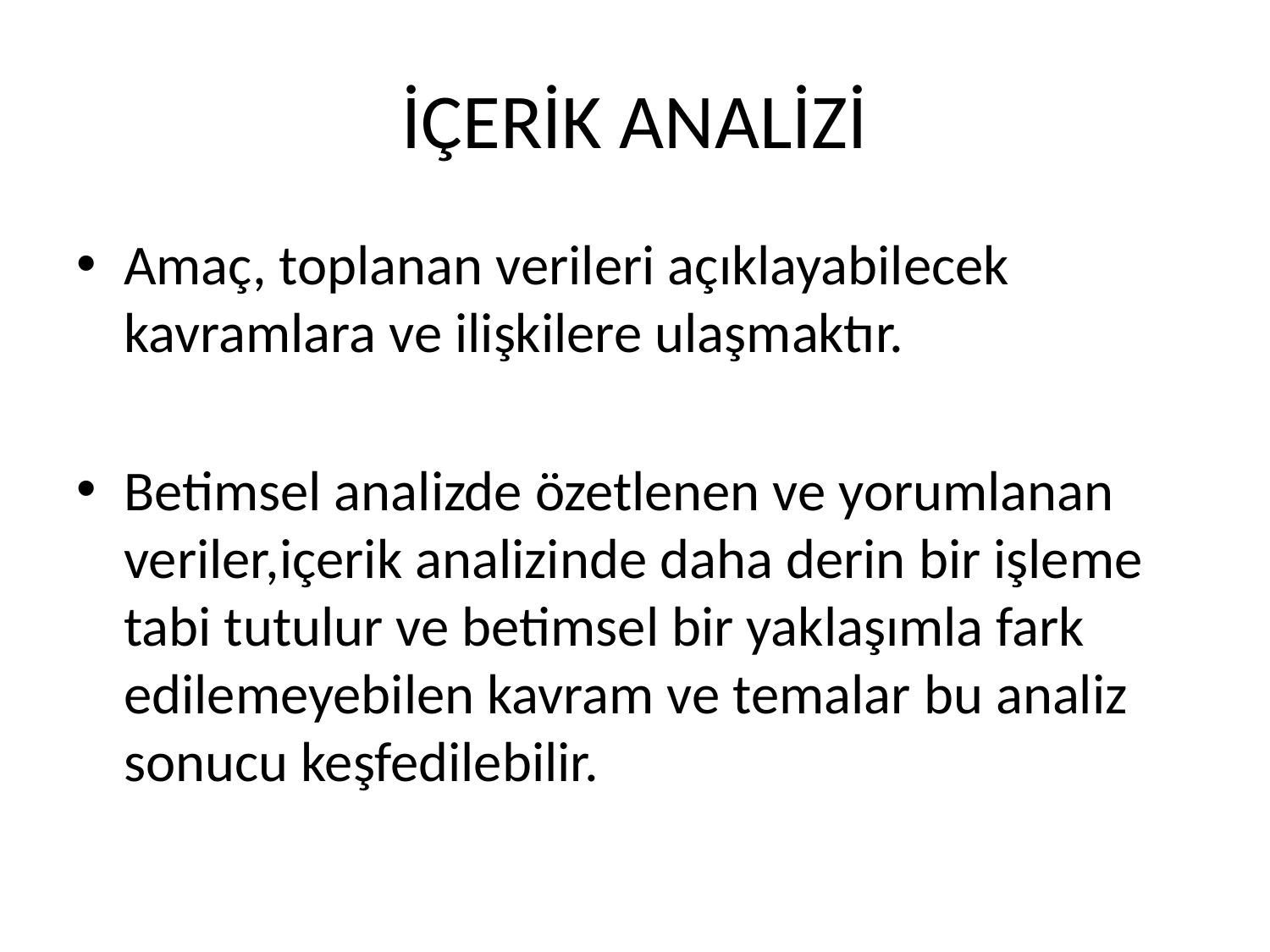

# İÇERİK ANALİZİ
Amaç, toplanan verileri açıklayabilecek kavramlara ve ilişkilere ulaşmaktır.

Betimsel analizde özetlenen ve yorumlanan veriler,içerik analizinde daha derin bir işleme tabi tutulur ve betimsel bir yaklaşımla fark edilemeyebilen kavram ve temalar bu analiz sonucu keşfedilebilir.